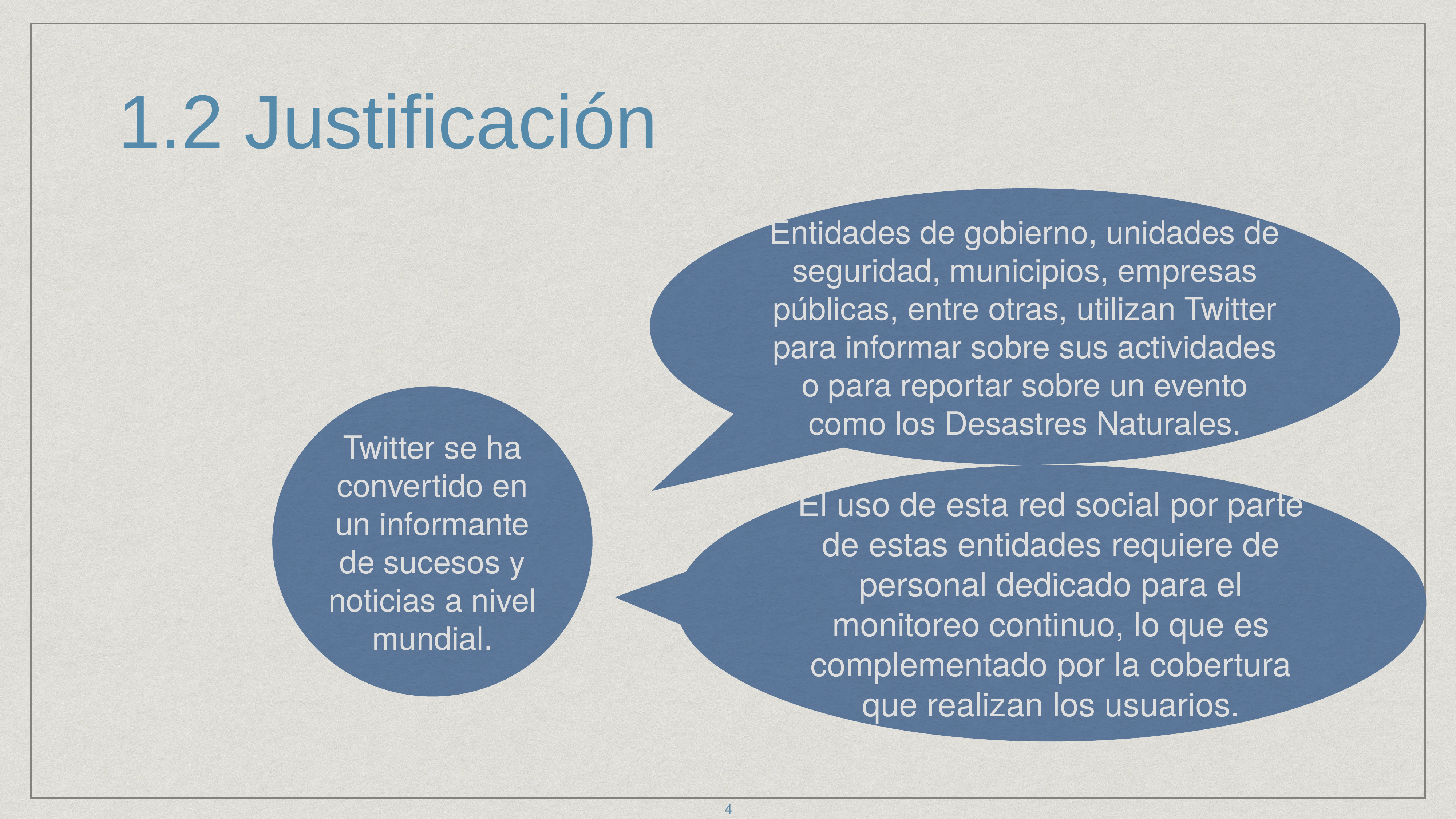

# 1.2 Justificación
Entidades de gobierno, unidades de seguridad, municipios, empresas públicas, entre otras, utilizan Twitter para informar sobre sus actividades o para reportar sobre un evento como los Desastres Naturales.
Twitter se ha convertido en un informante de sucesos y noticias a nivel mundial.
El uso de esta red social por parte de estas entidades requiere de personal dedicado para el monitoreo continuo, lo que es complementado por la cobertura que realizan los usuarios.
4